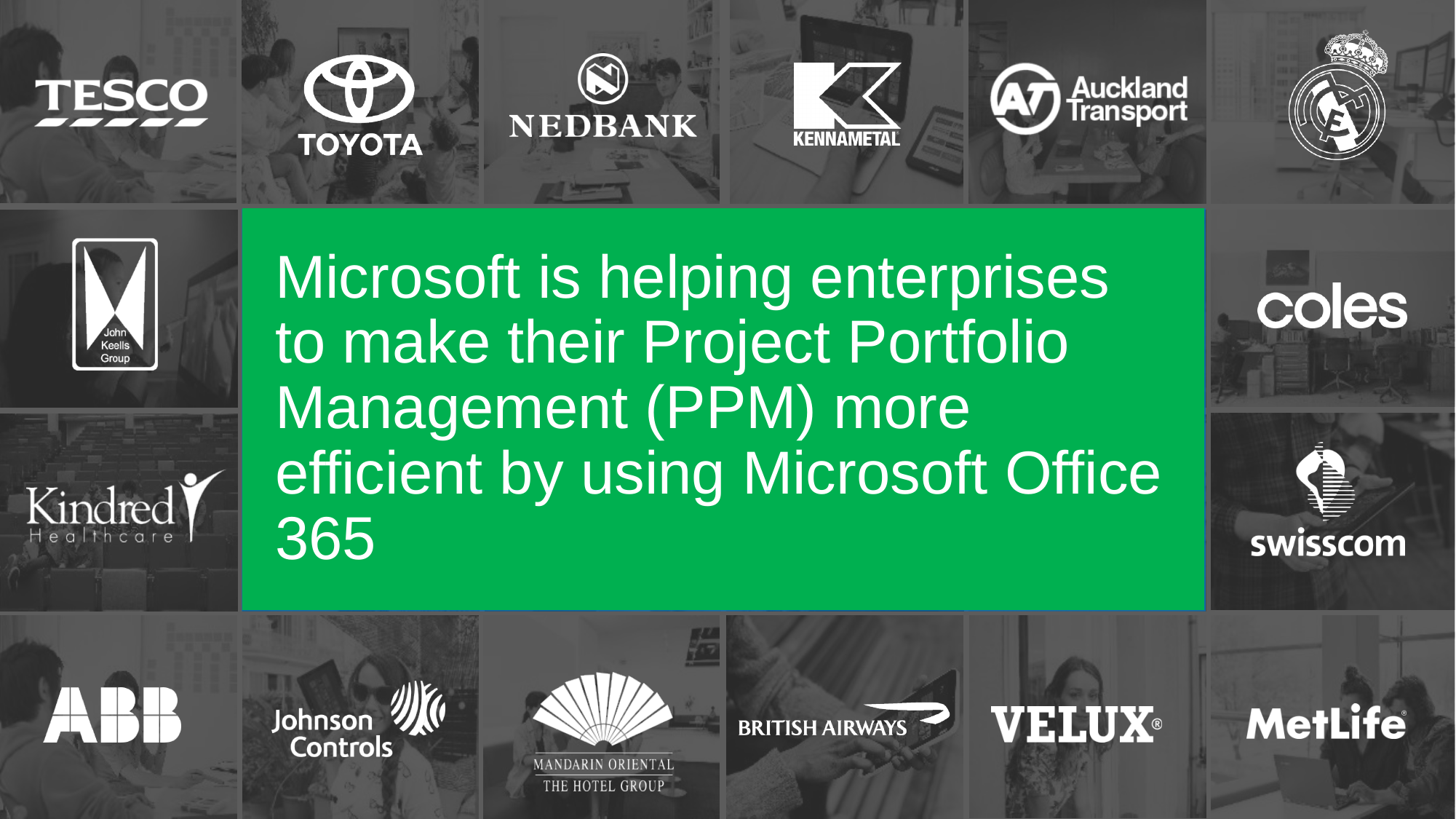

Microsoft is helping enterprises to make their Project Portfolio Management (PPM) more efficient by using Microsoft Office 365